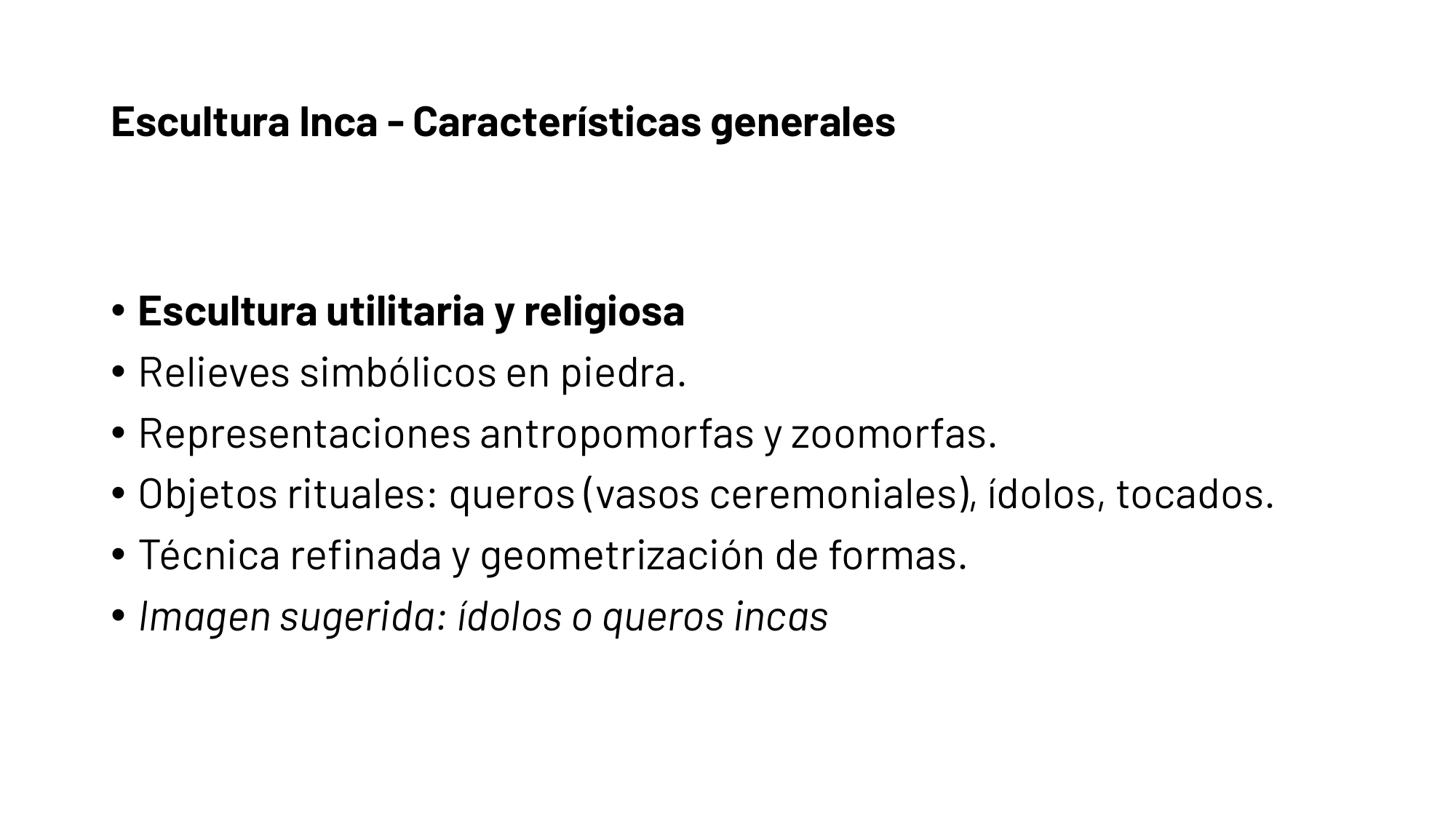

# Escultura Inca - Características generales

Escultura utilitaria y religiosa
Relieves simbólicos en piedra.
Representaciones antropomorfas y zoomorfas.
Objetos rituales: queros (vasos ceremoniales), ídolos, tocados.
Técnica refinada y geometrización de formas.
Imagen sugerida: ídolos o queros incas